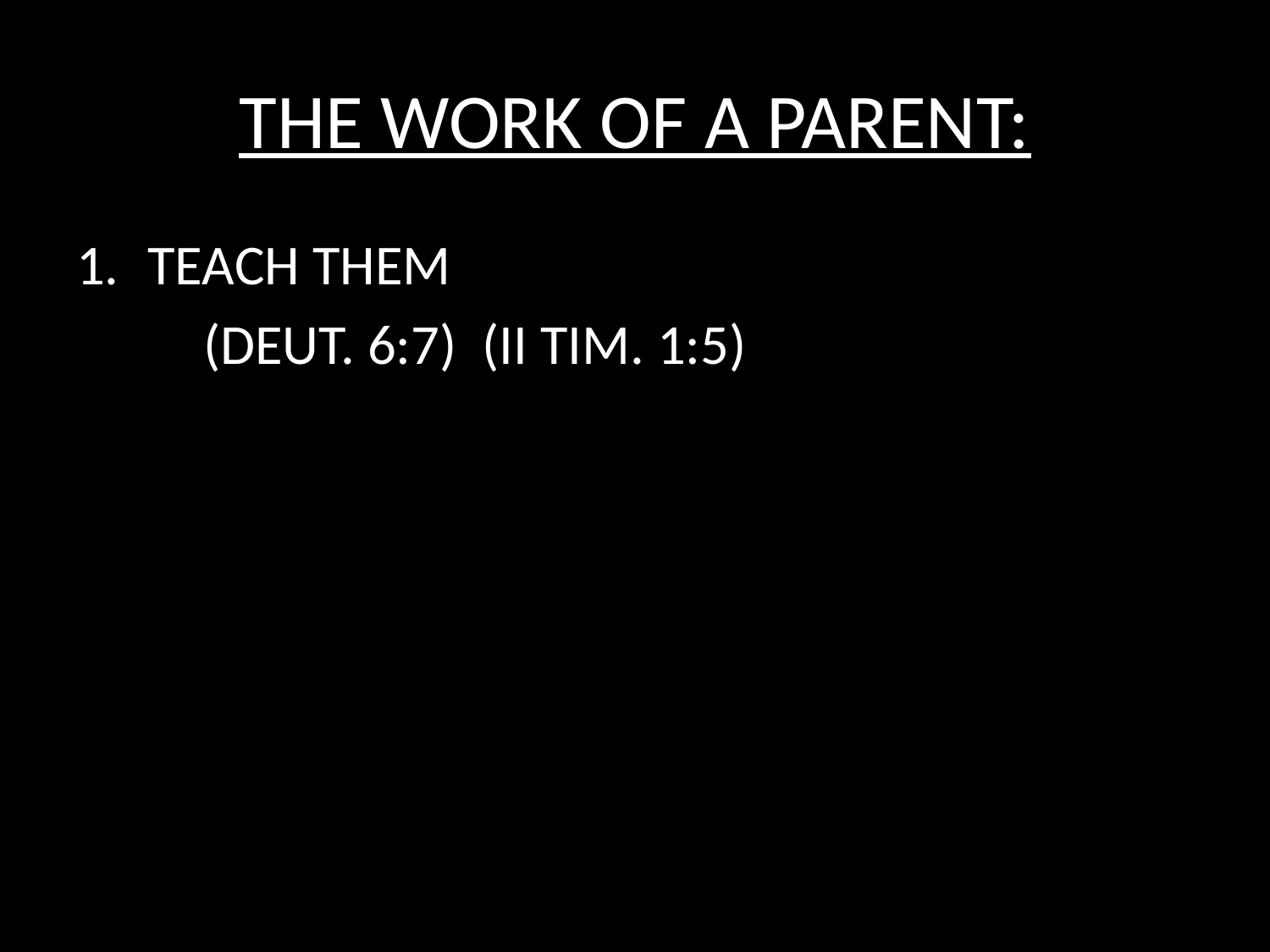

# THE WORK OF A PARENT:
TEACH THEM
	(DEUT. 6:7)  (II TIM. 1:5)